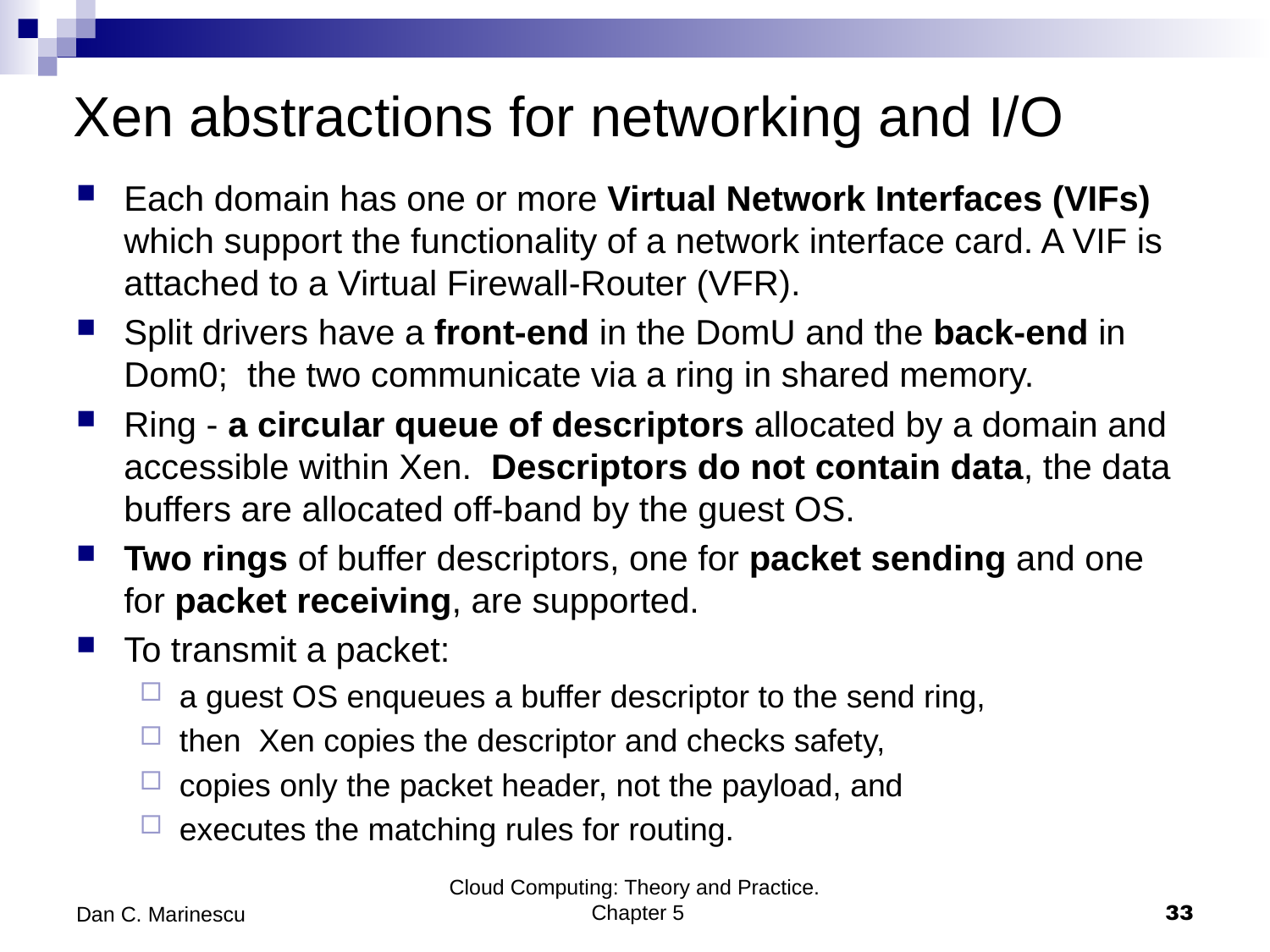

# Xen abstractions for networking and I/O
Each domain has one or more Virtual Network Interfaces (VIFs) which support the functionality of a network interface card. A VIF is attached to a Virtual Firewall-Router (VFR).
Split drivers have a front-end in the DomU and the back-end in Dom0;  the two communicate via a ring in shared memory.
Ring - a circular queue of descriptors allocated by a domain and accessible within Xen.  Descriptors do not contain data, the data buffers are allocated off-band by the guest OS.
Two rings of buffer descriptors, one for packet sending and one for packet receiving, are supported.
To transmit a packet:
a guest OS enqueues a buffer descriptor to the send ring,
then  Xen copies the descriptor and checks safety,
copies only the packet header, not the payload, and
executes the matching rules for routing.
Dan C. Marinescu
Cloud Computing: Theory and Practice.  Chapter 5
33